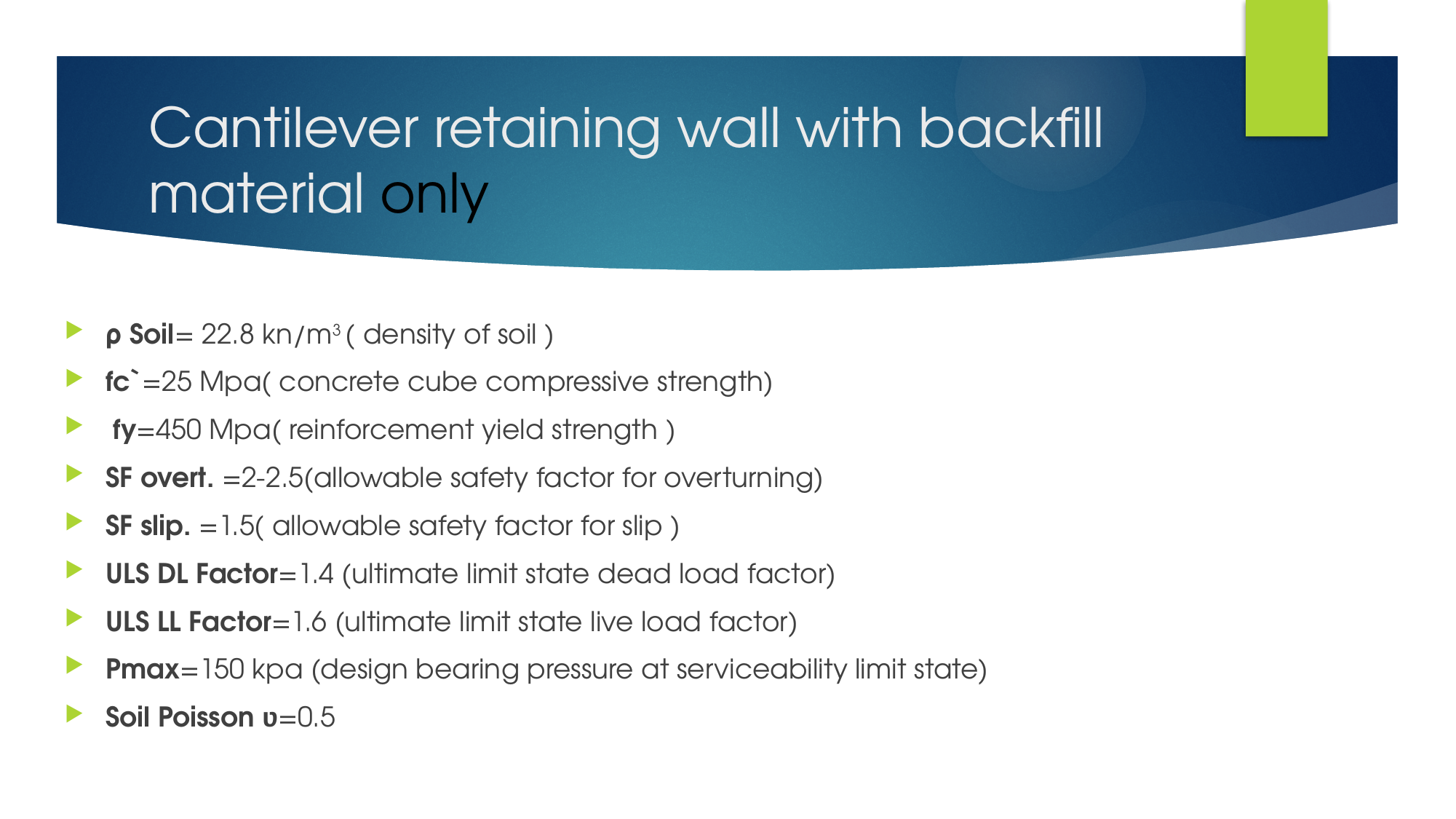

# Cantilever retaining wall with backfill material only
ρ Soil= 22.8 kn/m3 ( density of soil )
fc`=25 Mpa( concrete cube compressive strength)
 fy=450 Mpa( reinforcement yield strength )
SF overt. =2-2.5(allowable safety factor for overturning)
SF slip. =1.5( allowable safety factor for slip )
ULS DL Factor=1.4 (ultimate limit state dead load factor)
ULS LL Factor=1.6 (ultimate limit state live load factor)
Pmax=150 kpa (design bearing pressure at serviceability limit state)
Soil Poisson ʋ=0.5